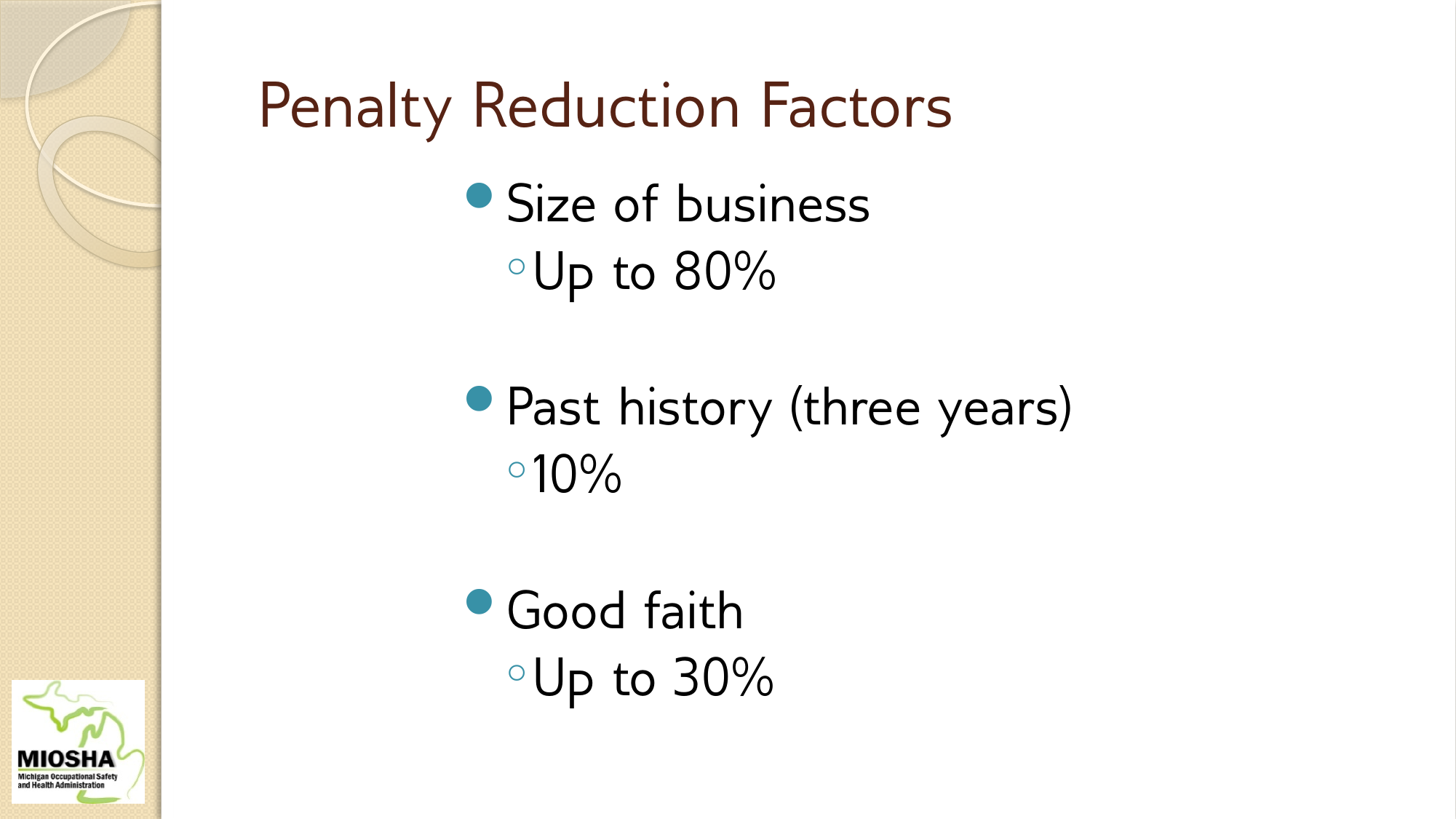

# Penalty Reduction Factors
Size of business
Up to 80%

Past history (three years)
10%

Good faith
Up to 30%